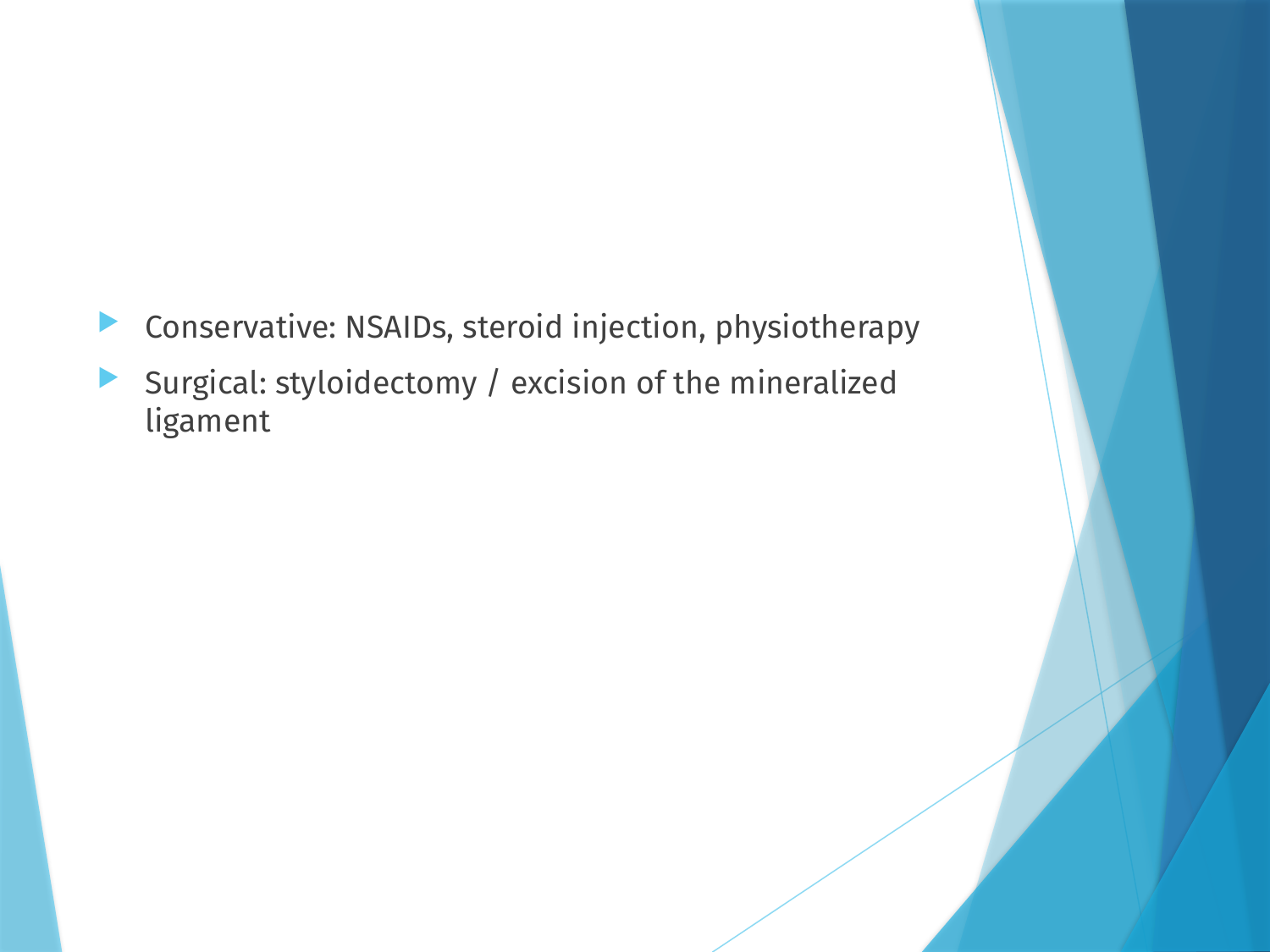

Conservative: NSAIDs, steroid injection, physiotherapy
Surgical: styloidectomy / excision of the mineralized ligament